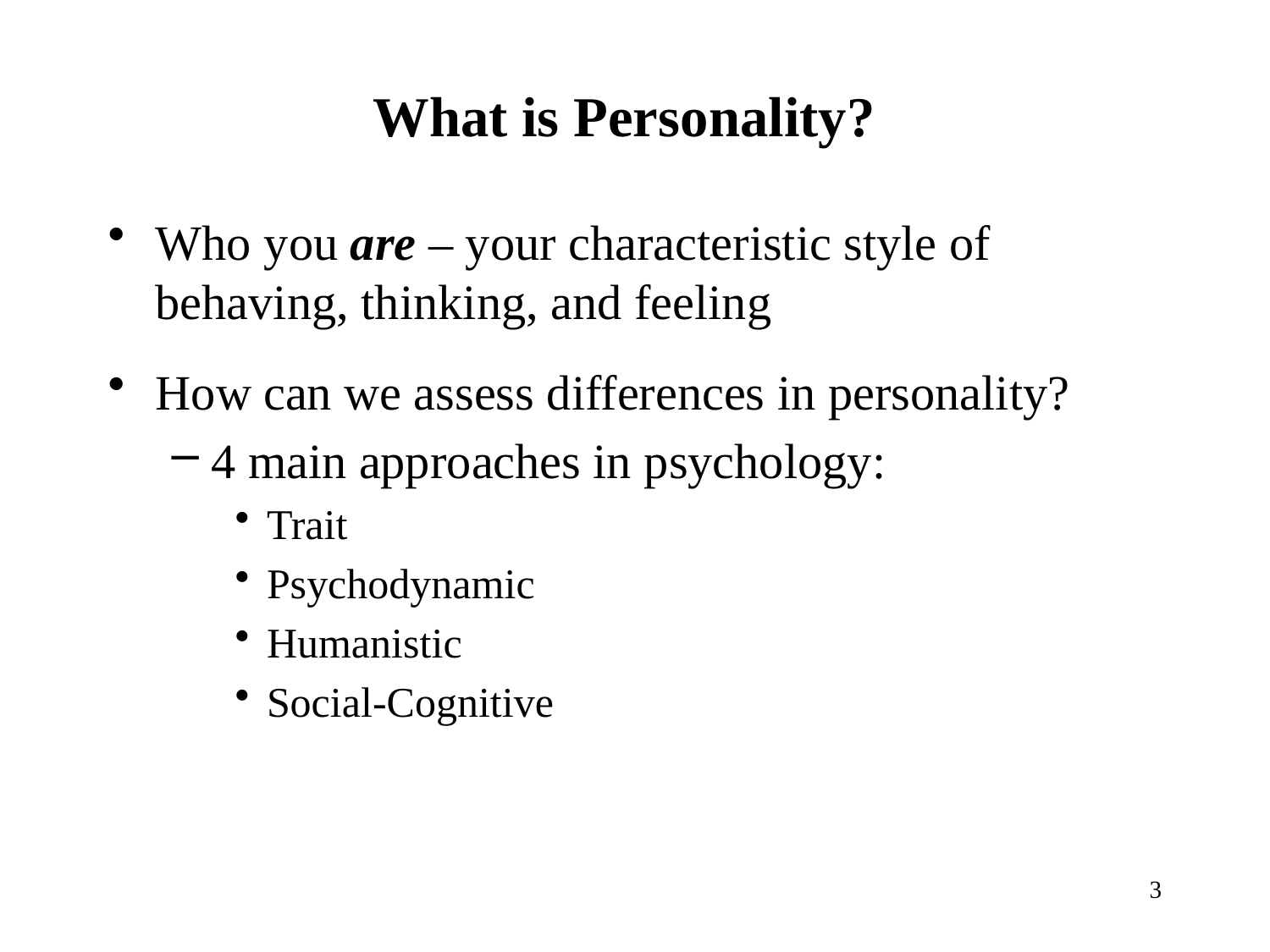

# What is Personality?
Who you are – your characteristic style of behaving, thinking, and feeling
How can we assess differences in personality?
4 main approaches in psychology:
Trait
Psychodynamic
Humanistic
Social-Cognitive

3